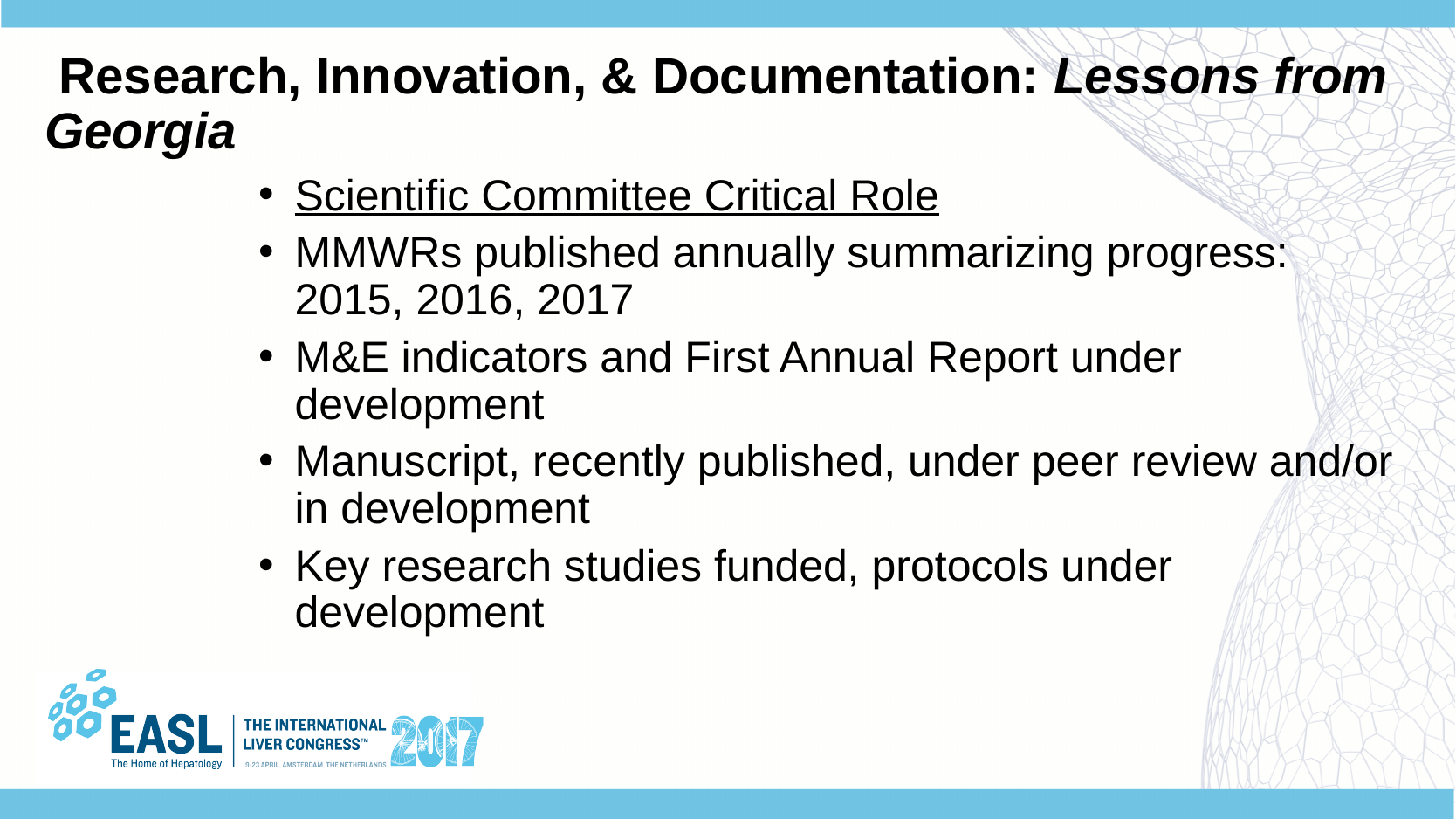

# Research, Innovation, & Documentation: Lessons from Georgia
Scientific Committee Critical Role
MMWRs published annually summarizing progress:  2015, 2016, 2017
M&E indicators and First Annual Report under development
Manuscript, recently published, under peer review and/or in development
Key research studies funded, protocols under development